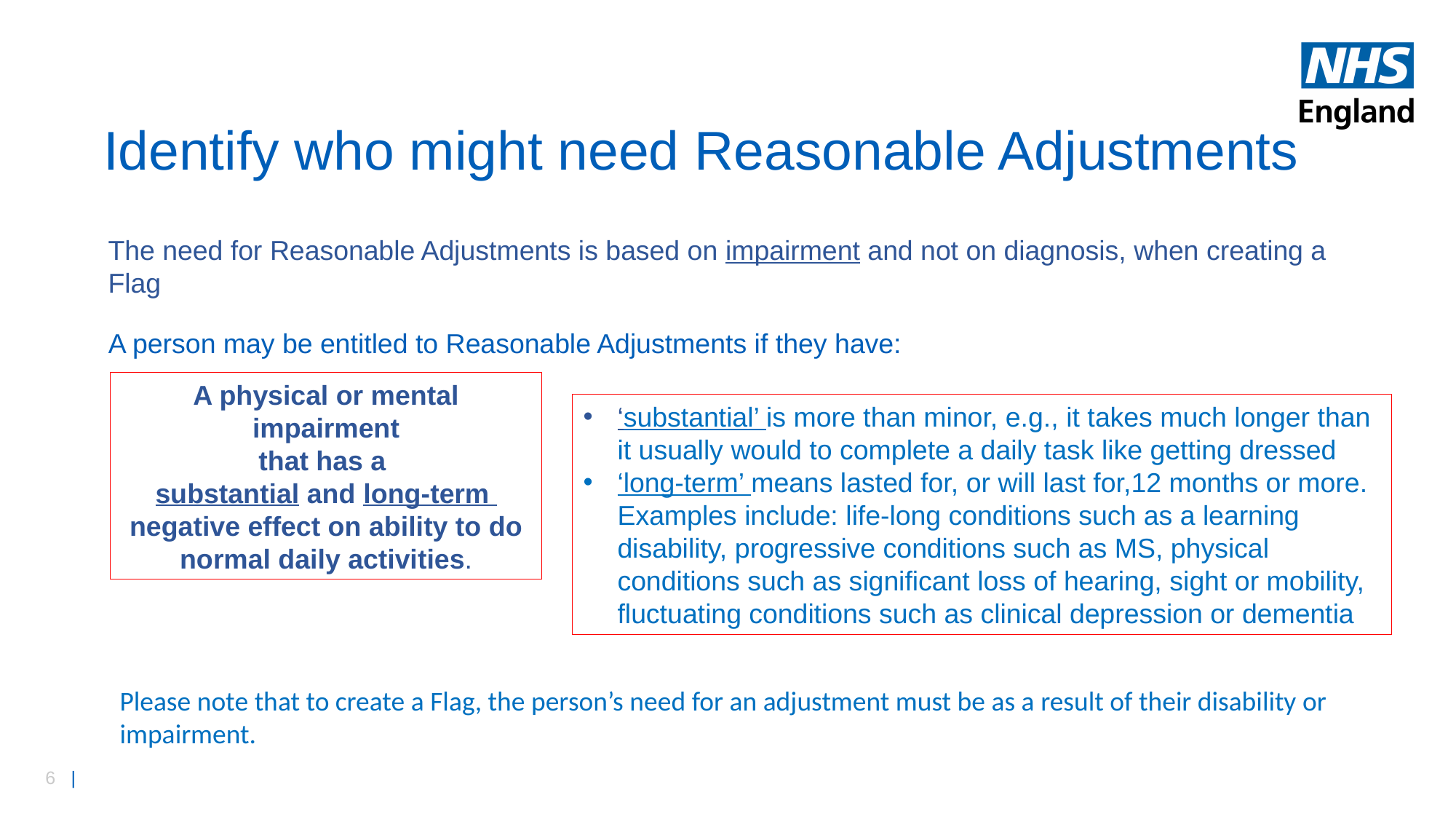

# Identify who might need Reasonable Adjustments

The need for Reasonable Adjustments is based on impairment and not on diagnosis, when creating a Flag

A person may be entitled to Reasonable Adjustments if they have:
A physical or mental impairment
that has a
substantial and long-term
negative effect on ability to do normal daily activities.
‘substantial’ is more than minor, e.g., it takes much longer than it usually would to complete a daily task like getting dressed
‘long-term’ means lasted for, or will last for,12 months or more. Examples include: life-long conditions such as a learning disability, progressive conditions such as MS, physical conditions such as significant loss of hearing, sight or mobility, fluctuating conditions such as clinical depression or dementia
Please note that to create a Flag, the person’s need for an adjustment must be as a result of their disability or impairment.